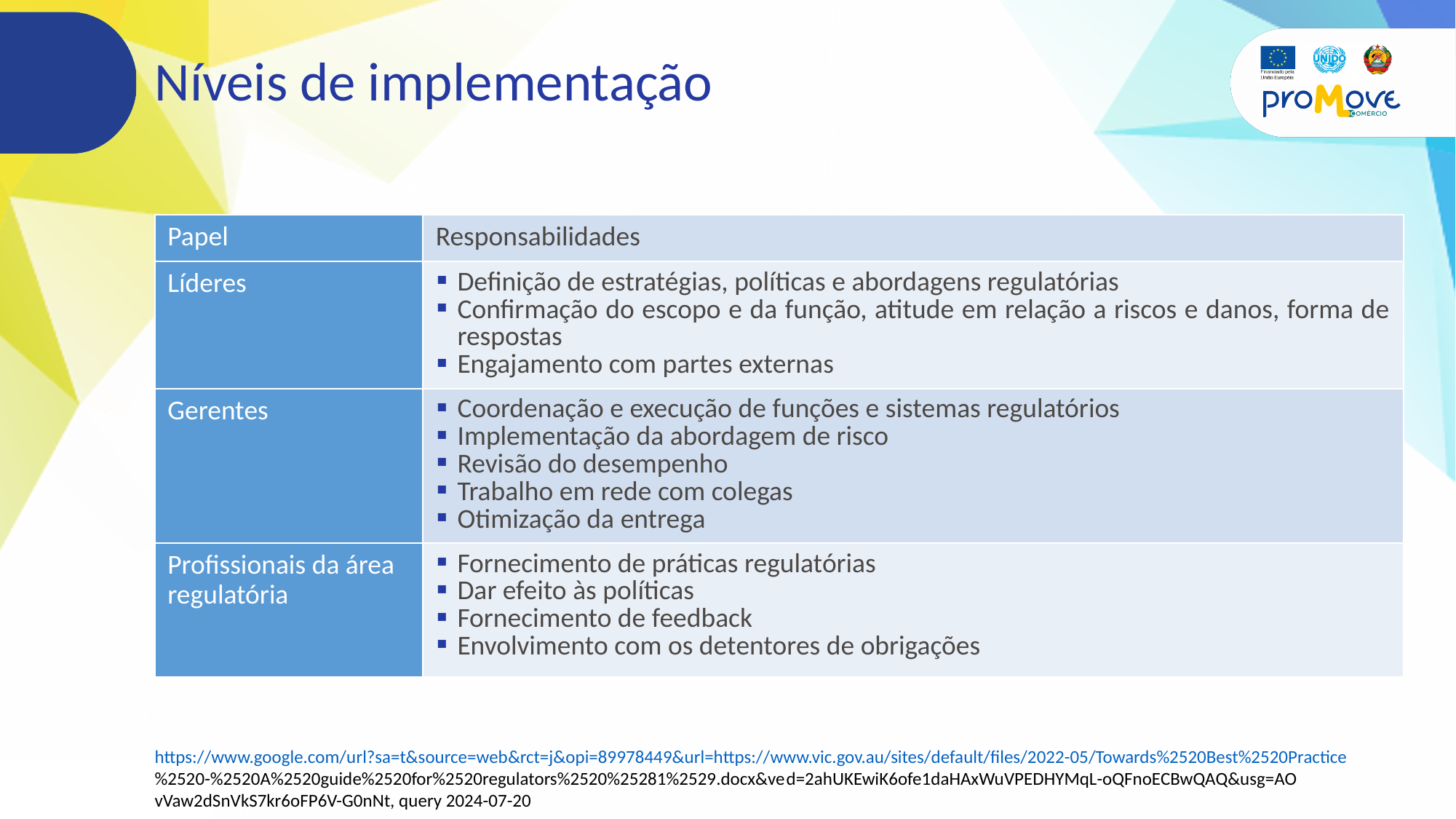

# Níveis de implementação
| Papel | Responsabilidades |
| --- | --- |
| Líderes | Definição de estratégias, políticas e abordagens regulatórias Confirmação do escopo e da função, atitude em relação a riscos e danos, forma de respostas Engajamento com partes externas |
| Gerentes | Coordenação e execução de funções e sistemas regulatórios Implementação da abordagem de risco Revisão do desempenho Trabalho em rede com colegas Otimização da entrega |
| Profissionais da área regulatória | Fornecimento de práticas regulatórias Dar efeito às políticas Fornecimento de feedback Envolvimento com os detentores de obrigações |
EN
https://www.google.com/url?sa=t&source=web&rct=j&opi=89978449&url=https://www.vic.gov.au/sites/default/files/2022-05/Towards%2520Best%2520Practice
%2520-%2520A%2520guide%2520for%2520regulators%2520%25281%2529.docx&ved=2ahUKEwiK6ofe1daHAxWuVPEDHYMqL-oQFnoECBwQAQ&usg=AO
vVaw2dSnVkS7kr6oFP6V-G0nNt, query 2024-07-20